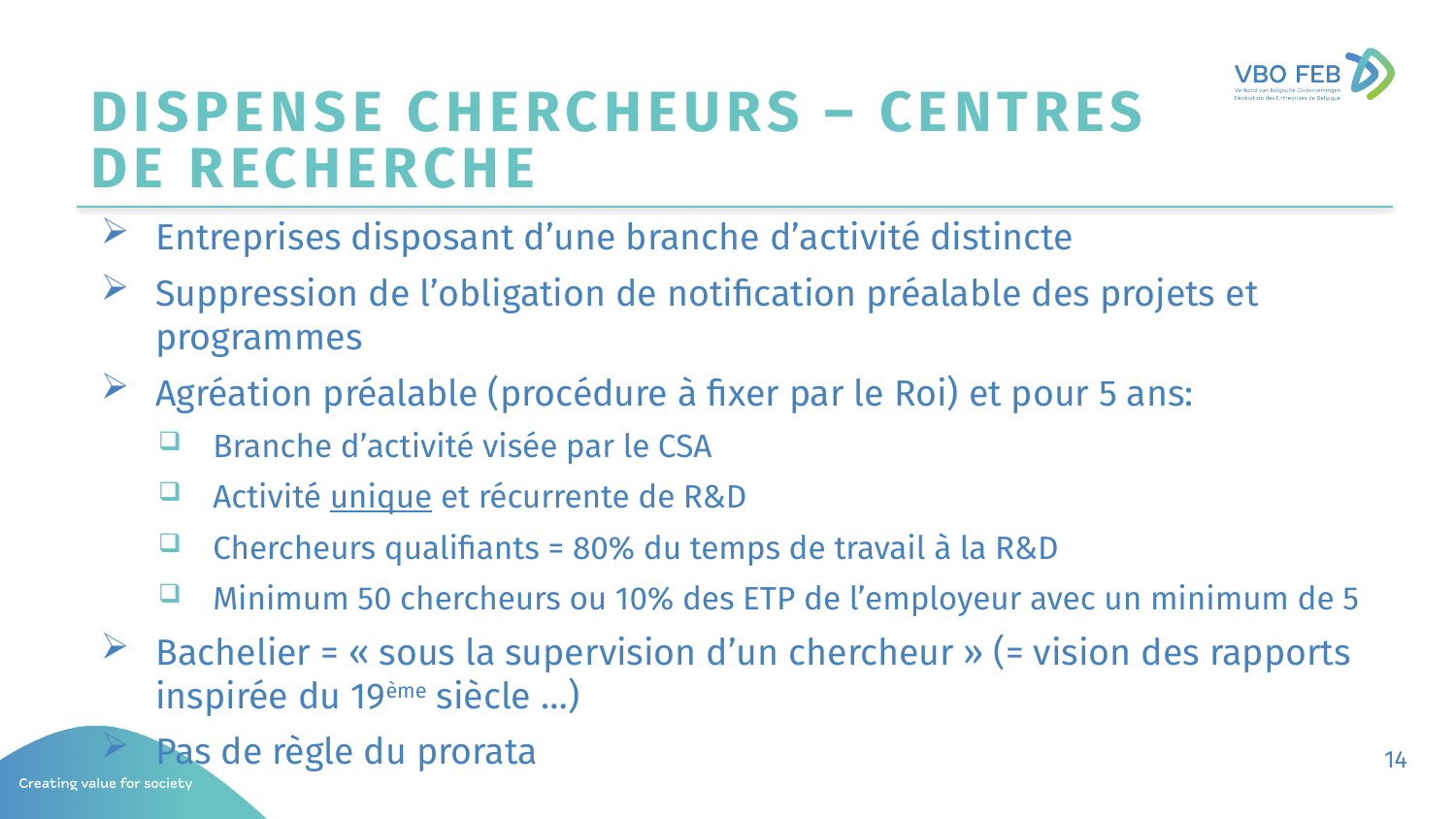

# Dispense chercheurs – centres de recherche
Entreprises disposant d’une branche d’activité distincte
Suppression de l’obligation de notification préalable des projets et programmes
Agréation préalable (procédure à fixer par le Roi) et pour 5 ans:
Branche d’activité visée par le CSA
Activité unique et récurrente de R&D
Chercheurs qualifiants = 80% du temps de travail à la R&D
Minimum 50 chercheurs ou 10% des ETP de l’employeur avec un minimum de 5
Bachelier = « sous la supervision d’un chercheur » (= vision des rapports inspirée du 19ème siècle …)
Pas de règle du prorata

14